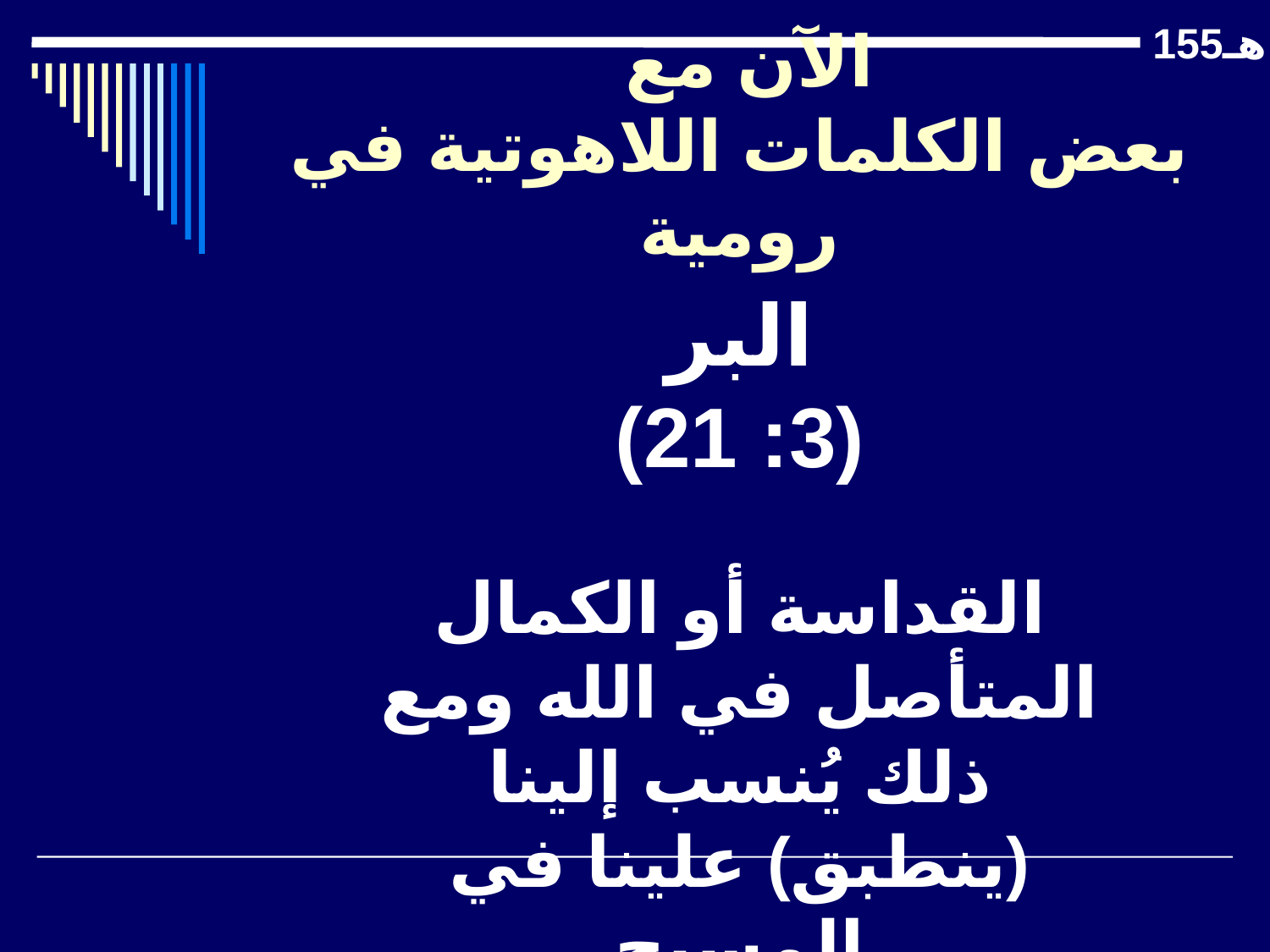

155هـ
# الآن مع بعض الكلمات اللاهوتية في رومية
البر
(3: 21)
القداسة أو الكمال المتأصل في الله ومع ذلك يُنسب إلينا (ينطبق) علينا في المسيح